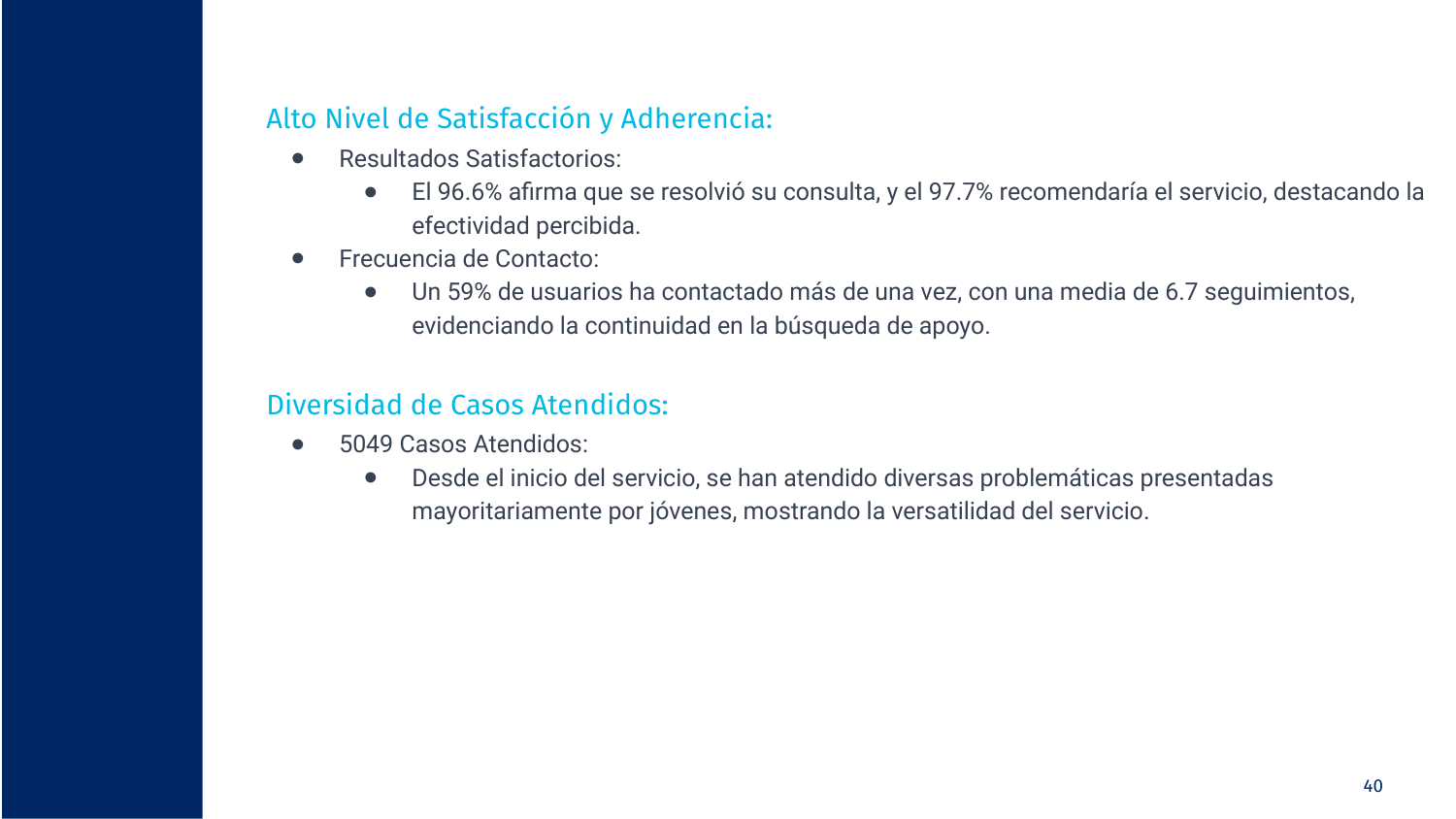

Alto Nivel de Satisfacción y Adherencia:
Resultados Satisfactorios:
El 96.6% afirma que se resolvió su consulta, y el 97.7% recomendaría el servicio, destacando la efectividad percibida.
Frecuencia de Contacto:
Un 59% de usuarios ha contactado más de una vez, con una media de 6.7 seguimientos, evidenciando la continuidad en la búsqueda de apoyo.
Diversidad de Casos Atendidos:
5049 Casos Atendidos:
Desde el inicio del servicio, se han atendido diversas problemáticas presentadas mayoritariamente por jóvenes, mostrando la versatilidad del servicio.
40